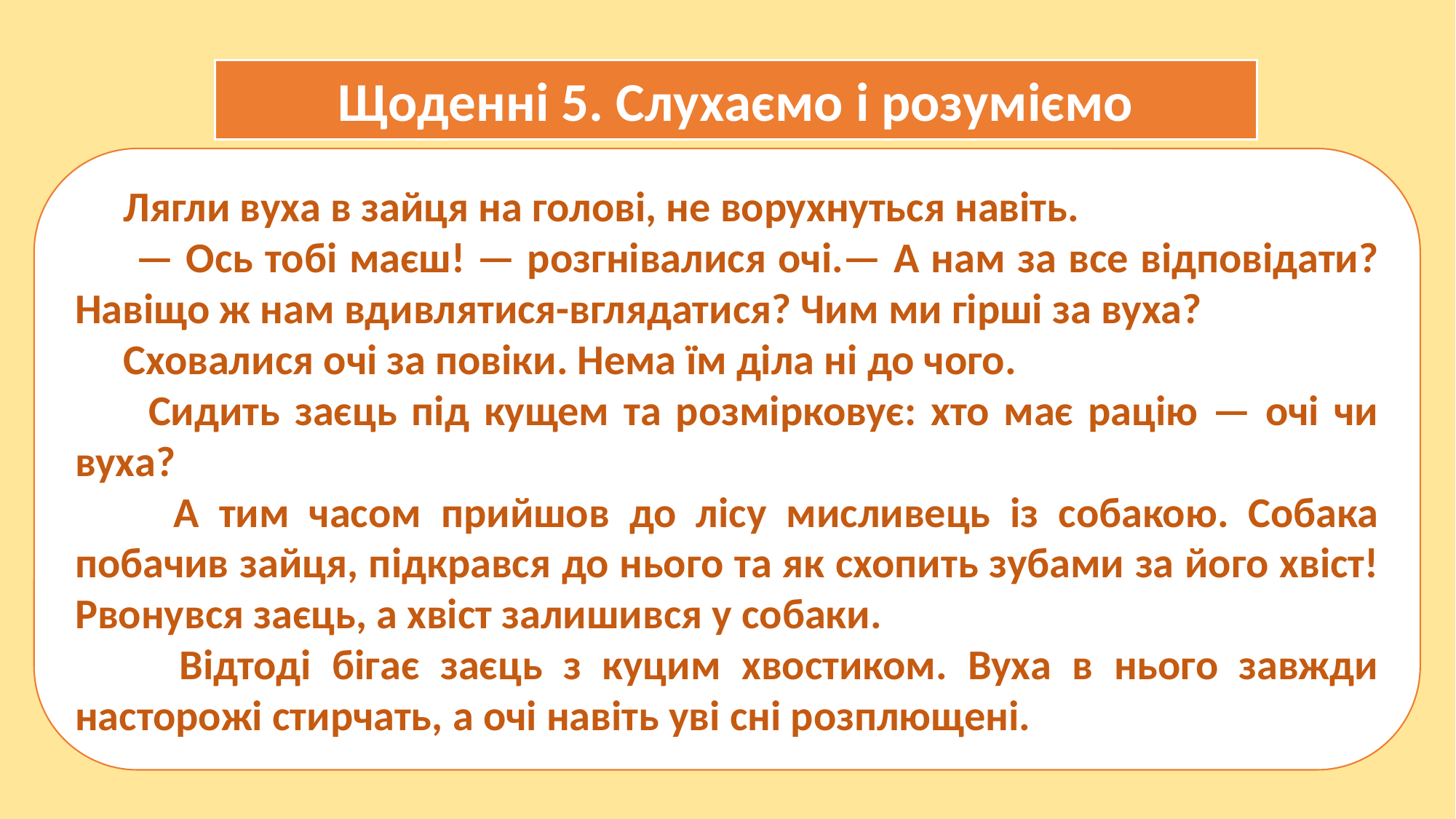

Щоденні 5. Слухаємо і розуміємо
     Лягли вуха в зайця на голові, не ворухнуться навіть.
     — Ось тобі маєш! — розгнівалися очі.— А нам за все відповідати? Навіщо ж нам вдивлятися-вглядатися? Чим ми гірші за вуха?
     Сховалися очі за повіки. Нема їм діла ні до чого.
     Сидить заєць під кущем та розмірковує: хто має рацію — очі чи вуха?
     А тим часом прийшов до лісу мисливець із собакою. Собака побачив зайця, підкрався до нього та як схопить зубами за його хвіст! Рвонувся заєць, а хвіст залишився у собаки.
     Відтоді бігає заєць з куцим хвостиком. Вуха в нього завжди насторожі стирчать, а очі навіть уві сні розплющені.